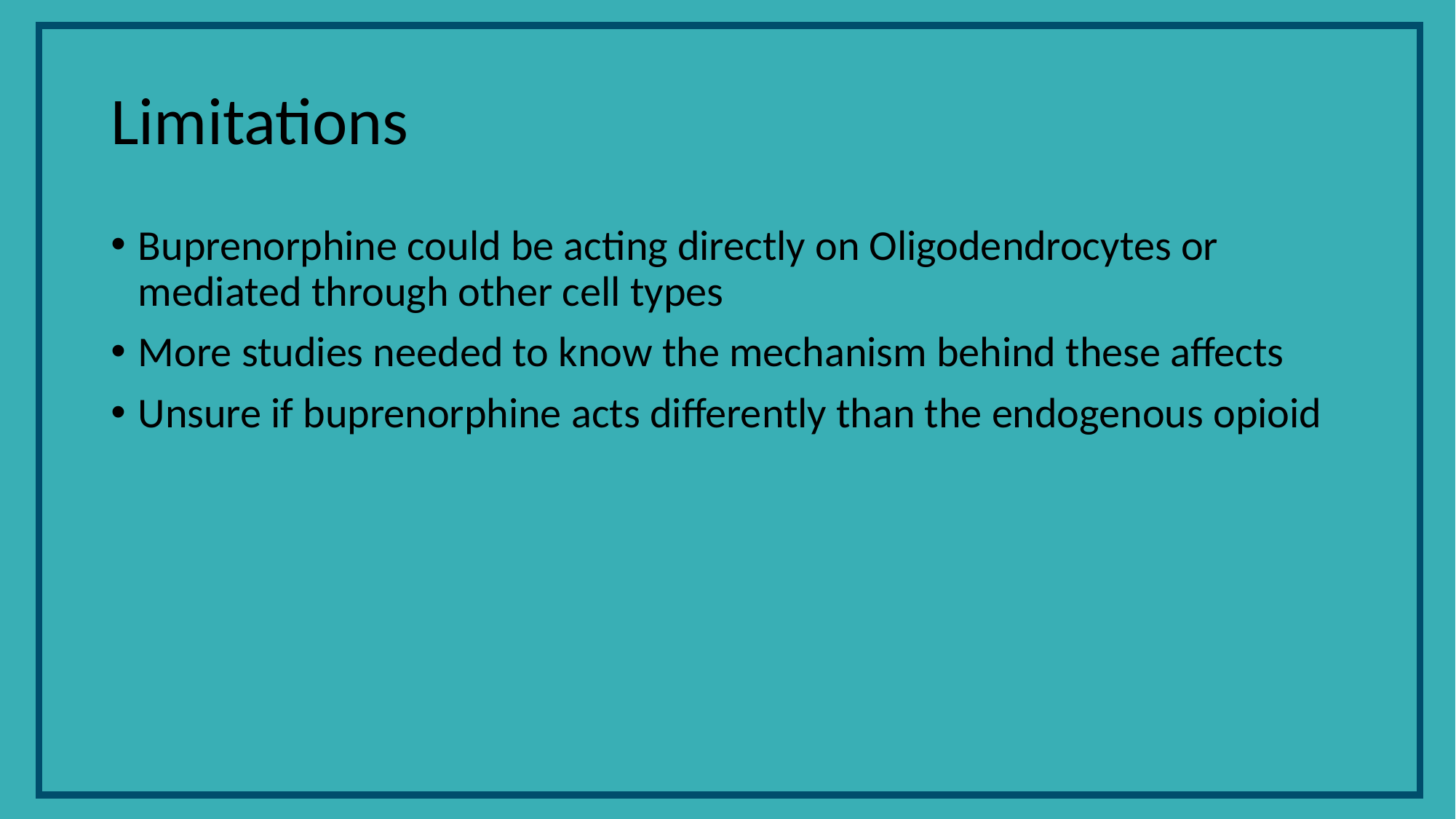

# Limitations
Buprenorphine could be acting directly on Oligodendrocytes or mediated through other cell types
More studies needed to know the mechanism behind these affects
Unsure if buprenorphine acts differently than the endogenous opioid